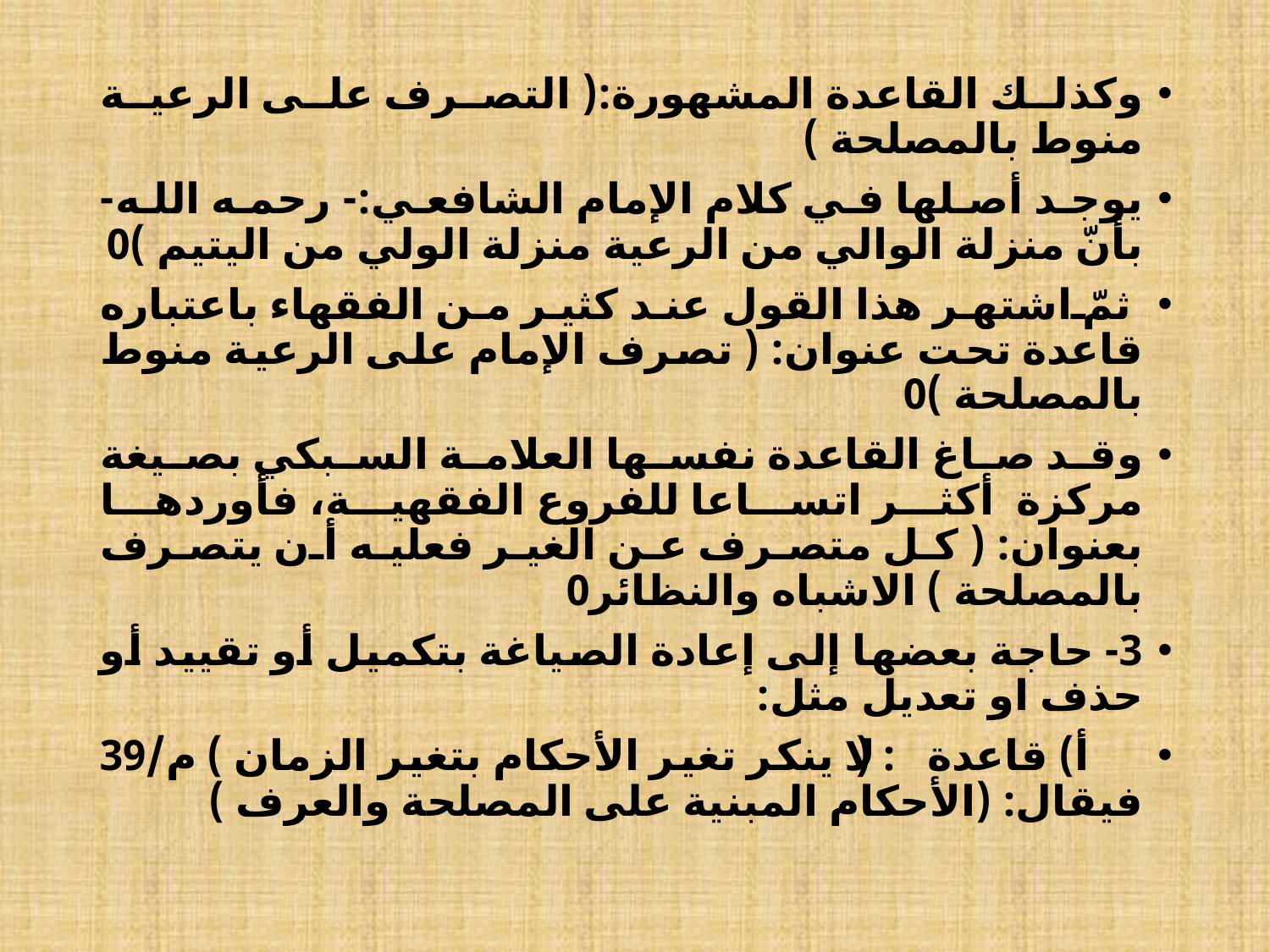

وكذلك القاعدة المشهورة:( التصرف على الرعية منوط بالمصلحة )
يوجد أصلها في كلام الإمام الشافعي:- رحمه الله- بأنّ منزلة الوالي من الرعية منزلة الولي من اليتيم )0
ثمّ اشتهر هذا القول عند كثير من الفقهاء باعتباره قاعدة تحت عنوان: ( تصرف الإمام على الرعية منوط بالمصلحة )0
وقد صاغ القاعدة نفسها العلامة السبكي بصيغة مركزة  أكثر اتساعا للفروع الفقهية، فأوردها بعنوان: ( كل متصرف عن الغير فعليه أن يتصرف بالمصلحة ) الاشباه والنظائر0
3- حاجة بعضها إلى إعادة الصياغة بتكميل أو تقييد أو حذف او تعديل مثل:
     أ) قاعدة: ( لا ينكر تغير الأحكام بتغير الزمان ) م/39 فيقال: (الأحكام المبنية على المصلحة والعرف )